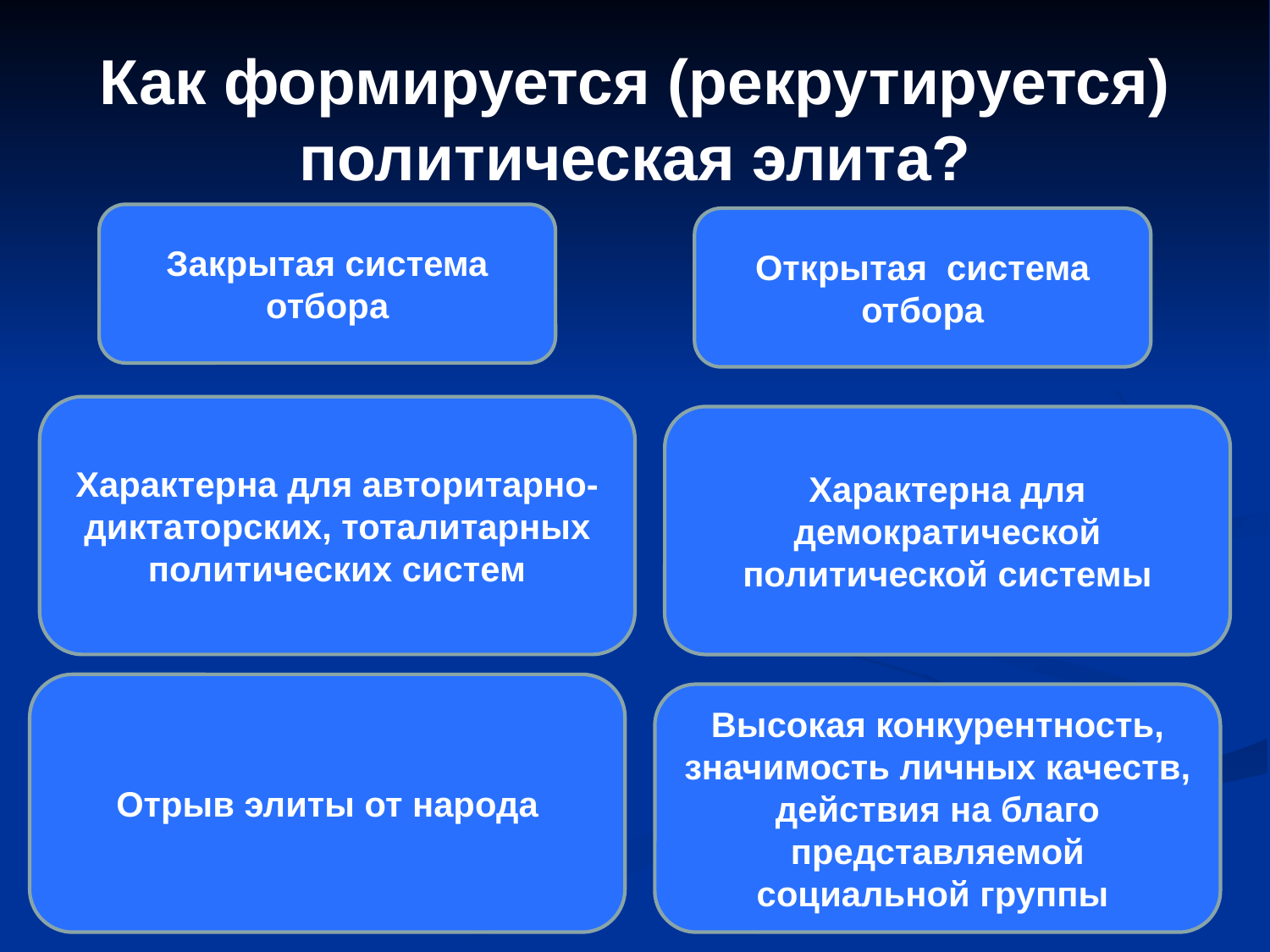

Как формируется (рекрутируется) политическая элита?
Закрытая система отбора
Открытая  система отбора
Характерна для авторитарно-диктаторских, тоталитарных политических систем
Характерна для демократической политической системы
Отрыв элиты от народа
Высокая конкурентность, значимость личных качеств, действия на благо представляемой социальной группы